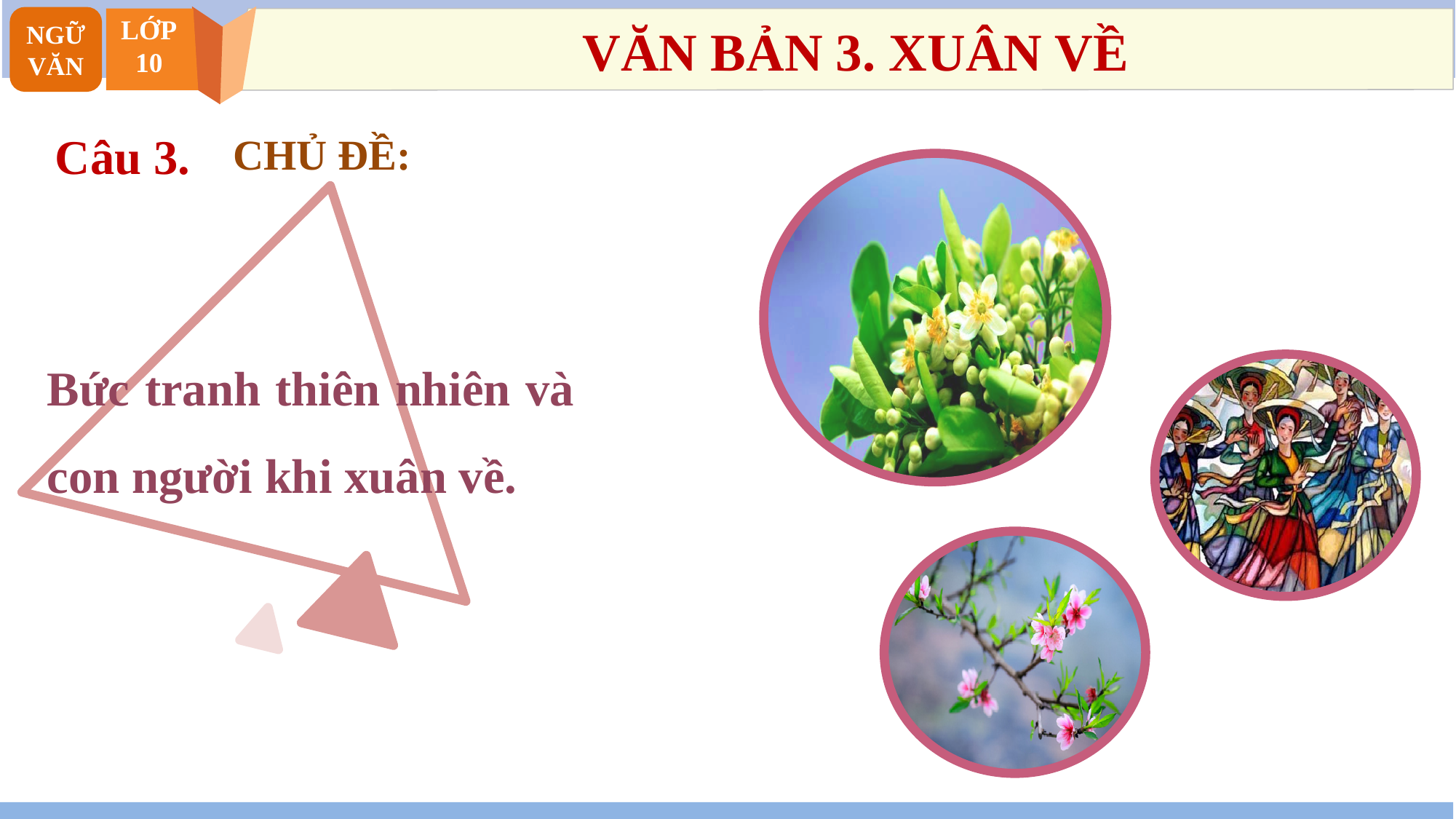

NGỮ VĂN

LỚP
10
VĂN BẢN 3. XUÂN VỀ
Câu 3.
CHỦ ĐỀ:

Bức tranh thiên nhiên và con người khi xuân về.